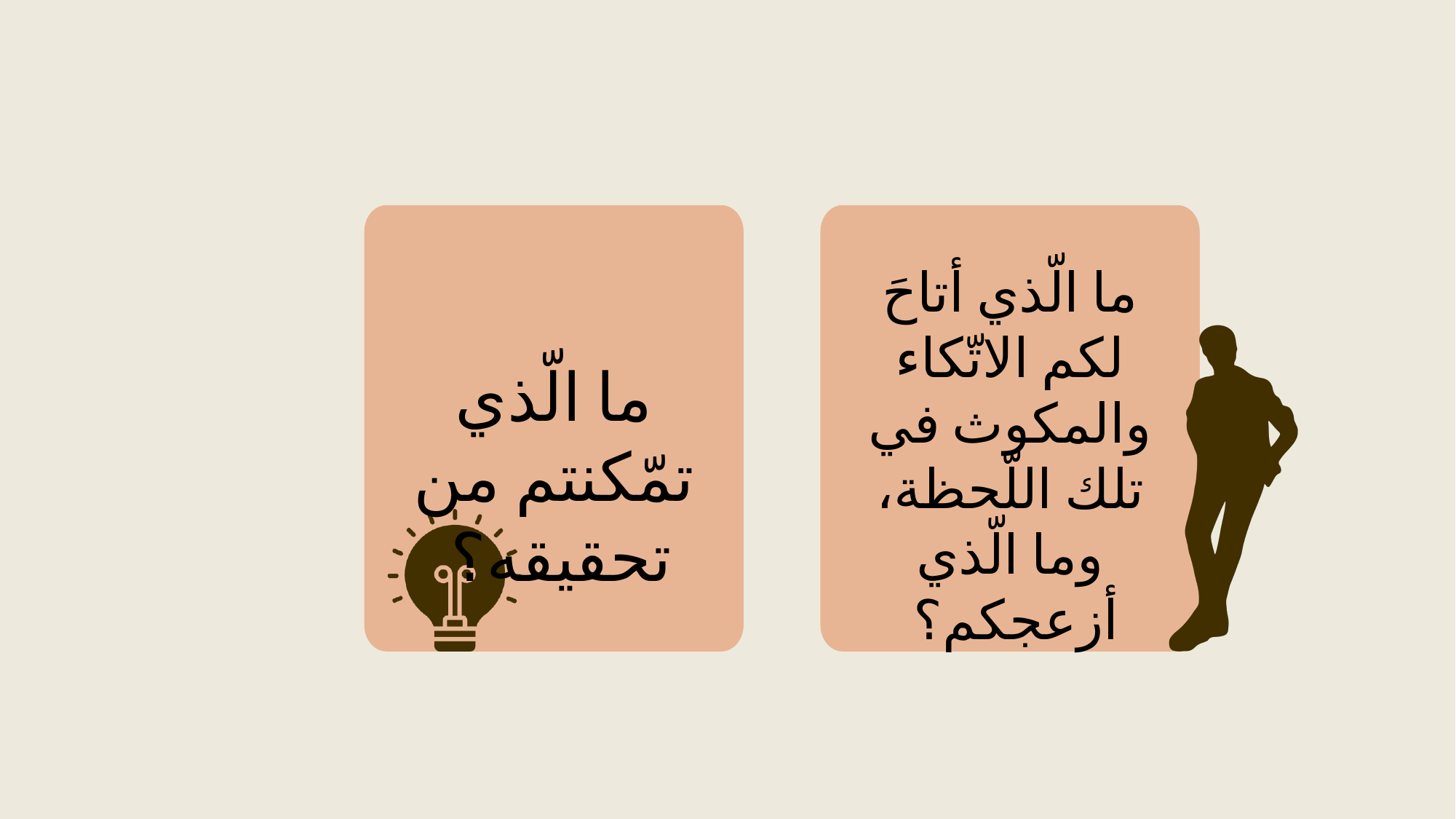

ما الّذي أتاحَ لكم الاتّكاء والمكوث في تلك اللّحظة، وما الّذي أزعجكم؟

ما الّذي تمّكنتم من تحقيقه؟